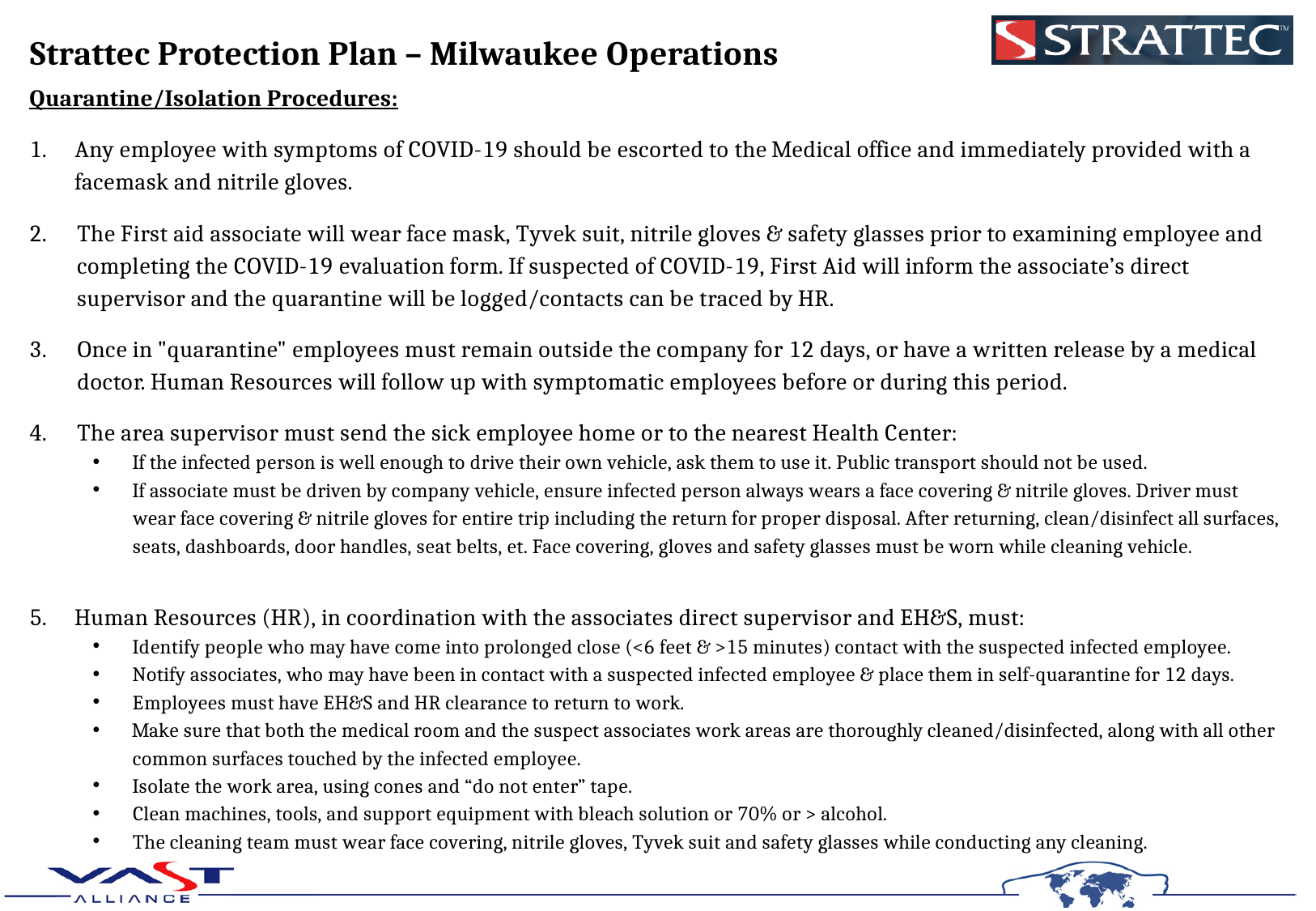

# Strattec Protection Plan – Milwaukee Operations
Quarantine/Isolation Procedures:

Any employee with symptoms of COVID-19 should be escorted to the Medical office and immediately provided with a facemask and nitrile gloves.

The First aid associate will wear face mask, Tyvek suit, nitrile gloves & safety glasses prior to examining employee and completing the COVID-19 evaluation form. If suspected of COVID-19, First Aid will inform the associate’s direct supervisor and the quarantine will be logged/contacts can be traced by HR.

Once in "quarantine" employees must remain outside the company for 12 days, or have a written release by a medical doctor. Human Resources will follow up with symptomatic employees before or during this period.

The area supervisor must send the sick employee home or to the nearest Health Center:
If the infected person is well enough to drive their own vehicle, ask them to use it. Public transport should not be used.
If associate must be driven by company vehicle, ensure infected person always wears a face covering & nitrile gloves. Driver must wear face covering & nitrile gloves for entire trip including the return for proper disposal. After returning, clean/disinfect all surfaces, seats, dashboards, door handles, seat belts, et. Face covering, gloves and safety glasses must be worn while cleaning vehicle.

Human Resources (HR), in coordination with the associates direct supervisor and EH&S, must:
Identify people who may have come into prolonged close (<6 feet & >15 minutes) contact with the suspected infected employee.
Notify associates, who may have been in contact with a suspected infected employee & place them in self-quarantine for 12 days.
Employees must have EH&S and HR clearance to return to work.
Make sure that both the medical room and the suspect associates work areas are thoroughly cleaned/disinfected, along with all other common surfaces touched by the infected employee.
Isolate the work area, using cones and “do not enter” tape.
Clean machines, tools, and support equipment with bleach solution or 70% or > alcohol.
The cleaning team must wear face covering, nitrile gloves, Tyvek suit and safety glasses while conducting any cleaning.